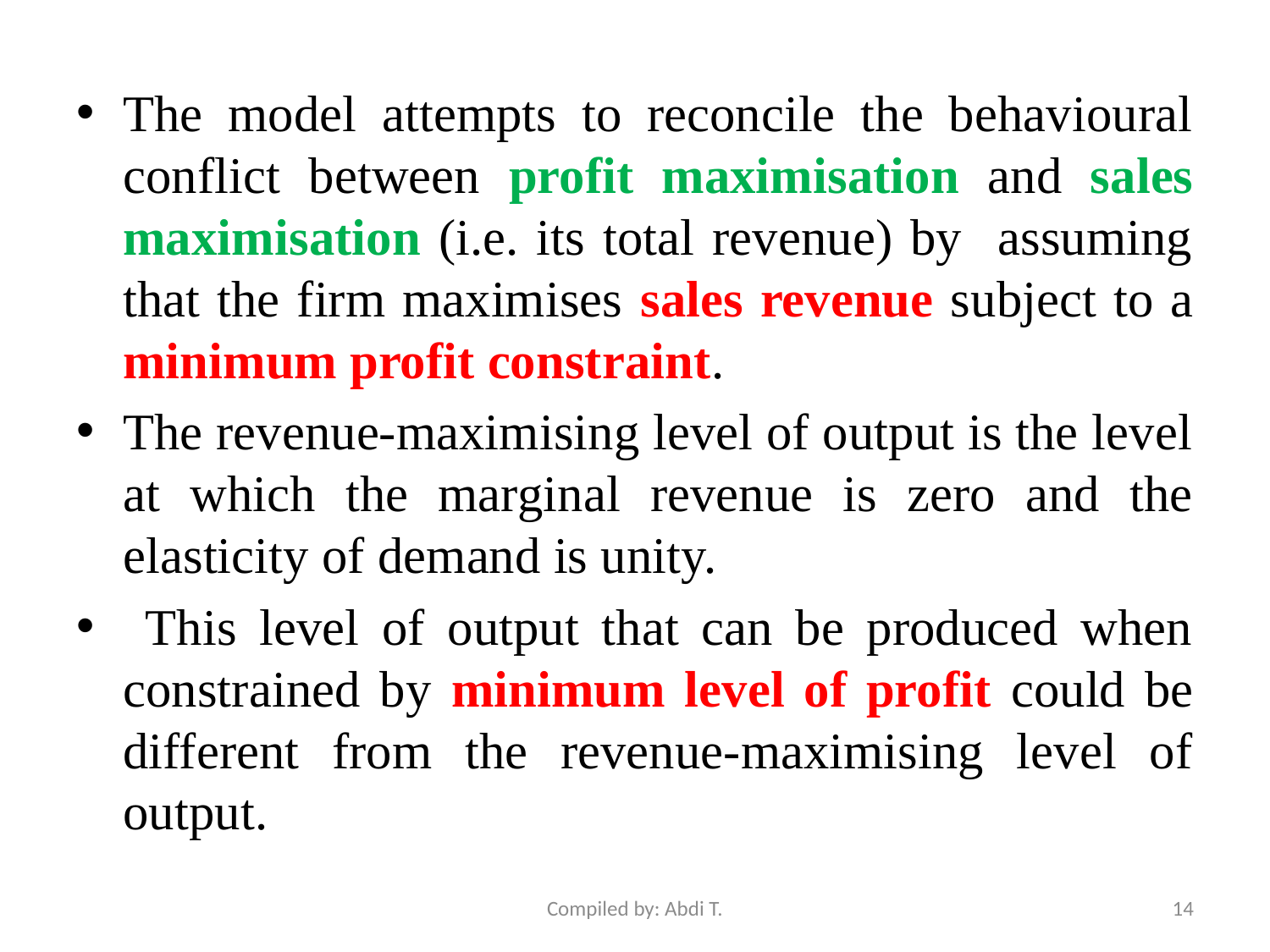

The model attempts to reconcile the behavioural conflict between profit maximisation and sales maximisation (i.e. its total revenue) by  assuming that the firm maximises sales revenue subject to a minimum profit constraint.
The revenue-maximising level of output is the level at which the marginal revenue is zero and the elasticity of demand is unity.
 This level of output that can be produced when constrained by minimum level of profit could be different from the revenue-maximising level of output.

Compiled by: Abdi T.
14